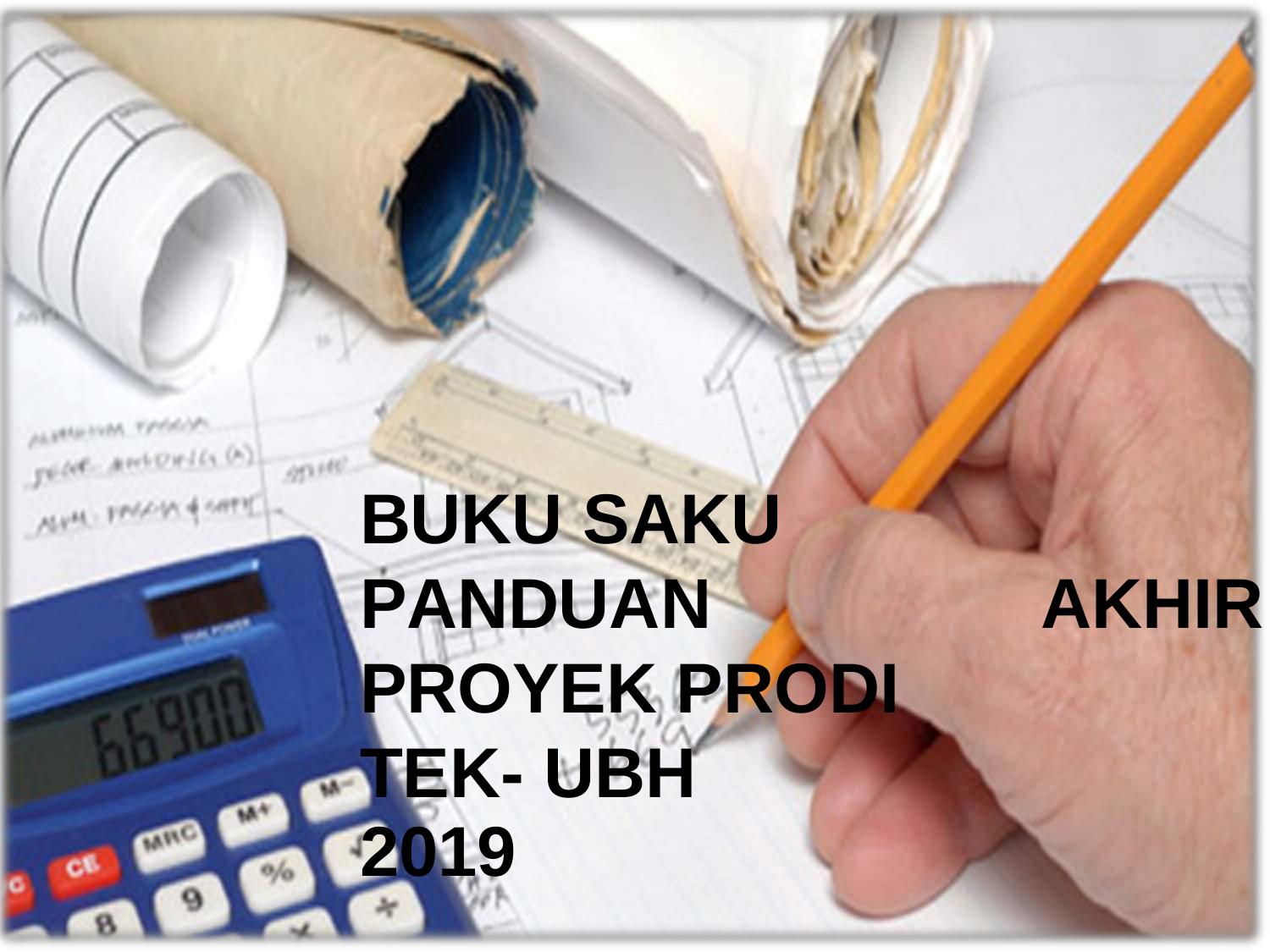

BUKU SAKU
PANDUAN PROYEK PRODI TEK- UBH
2019
AKHIR